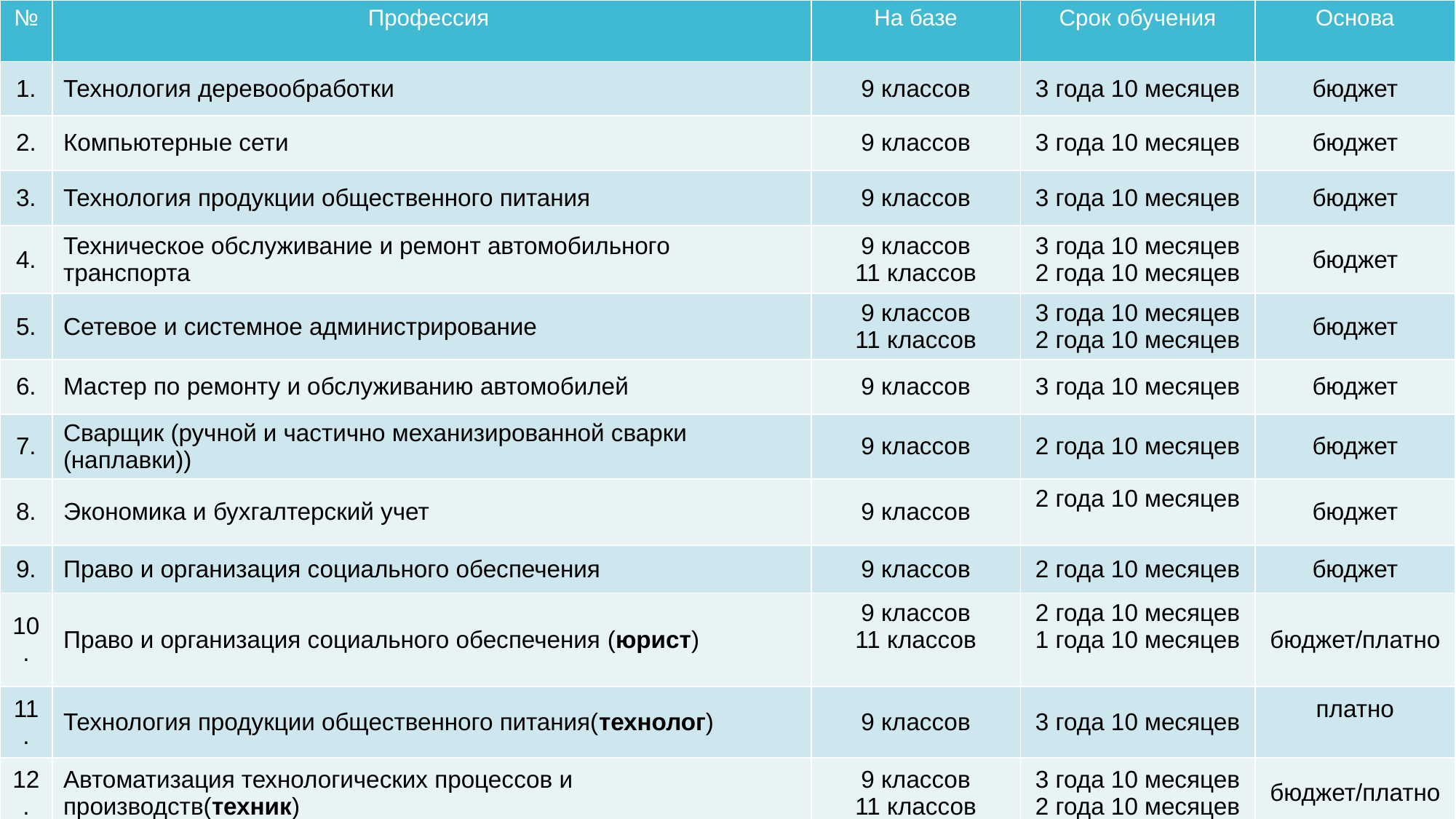

| № | Профессия | На базе | Срок обучения | Основа |
| --- | --- | --- | --- | --- |
| 1. | Технология деревообработки | 9 классов | 3 года 10 месяцев | бюджет |
| 2. | Компьютерные сети | 9 классов | 3 года 10 месяцев | бюджет |
| 3. | Технология продукции общественного питания | 9 классов | 3 года 10 месяцев | бюджет |
| 4. | Техническое обслуживание и ремонт автомобильного транспорта | 9 классов 11 классов | 3 года 10 месяцев 2 года 10 месяцев | бюджет |
| 5. | Сетевое и системное администрирование | 9 классов 11 классов | 3 года 10 месяцев 2 года 10 месяцев | бюджет |
| 6. | Мастер по ремонту и обслуживанию автомобилей | 9 классов | 3 года 10 месяцев | бюджет |
| 7. | Сварщик (ручной и частично механизированной сварки (наплавки)) | 9 классов | 2 года 10 месяцев | бюджет |
| 8. | Экономика и бухгалтерский учет | 9 классов | 2 года 10 месяцев | бюджет |
| 9. | Право и организация социального обеспечения | 9 классов | 2 года 10 месяцев | бюджет |
| 10. | Право и организация социального обеспечения (юрист) | 9 классов 11 классов | 2 года 10 месяцев 1 года 10 месяцев | бюджет/платно |
| 11. | Технология продукции общественного питания(технолог) | 9 классов | 3 года 10 месяцев | платно |
| 12. | Автоматизация технологических процессов и производств(техник) | 9 классов 11 классов | 3 года 10 месяцев 2 года 10 месяцев | бюджет/платно |